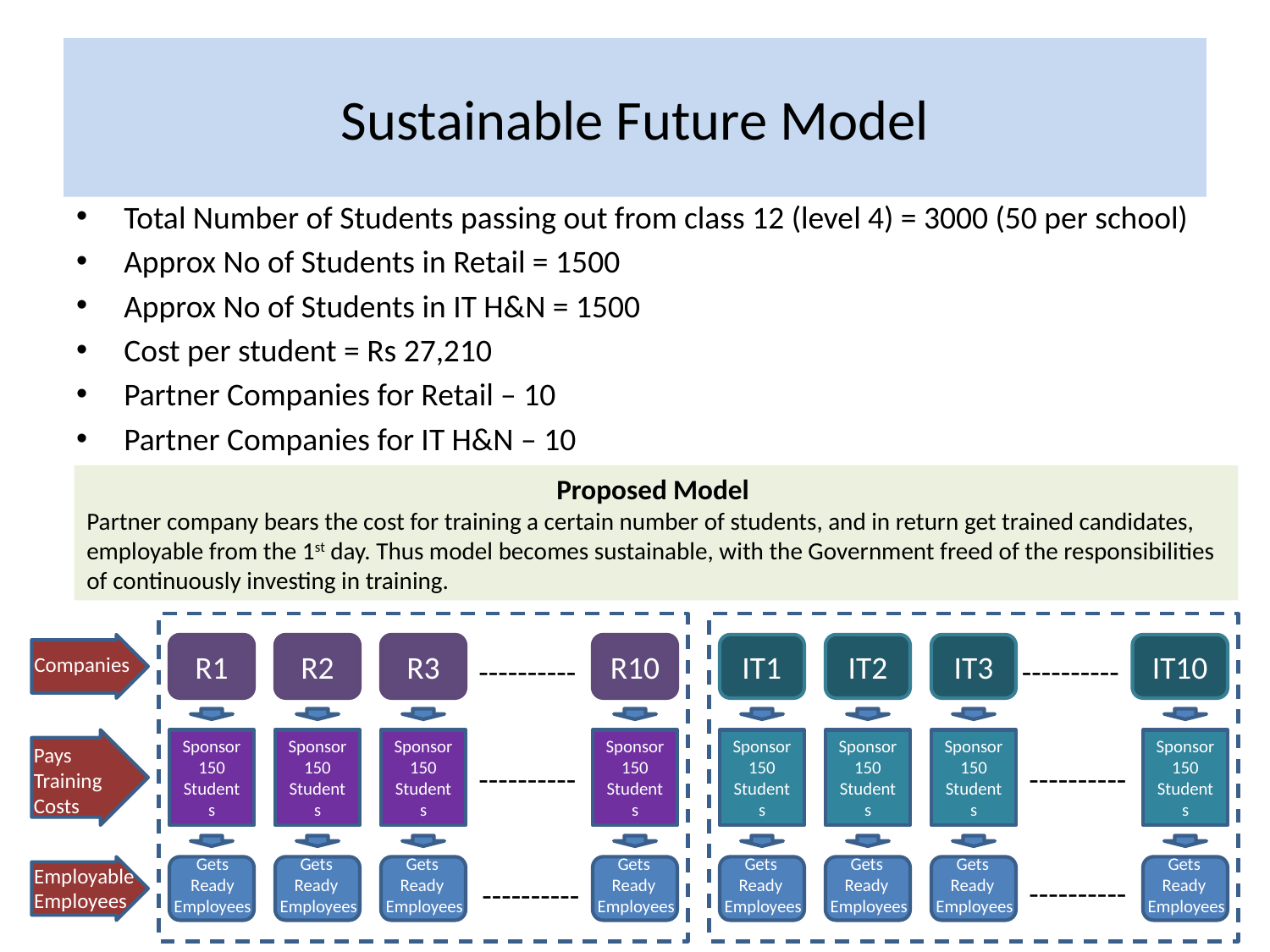

# Sustainable Future Model
Total Number of Students passing out from class 12 (level 4) = 3000 (50 per school)
Approx No of Students in Retail = 1500
Approx No of Students in IT H&N = 1500
Cost per student = Rs 27,210
Partner Companies for Retail – 10
Partner Companies for IT H&N – 10

Proposed Model
Partner company bears the cost for training a certain number of students, and in return get trained candidates, employable from the 1st day. Thus model becomes sustainable, with the Government freed of the responsibilities of continuously investing in training.

R1
R2
R3
R10
----------

Sponsor
150 Students
Sponsor
150 Students
Sponsor
150 Students
Sponsor
150 Students
----------

Gets
 Ready
Employees
Gets
Ready
Employees
Gets
Ready
Employees
Gets
Ready
Employees

----------

IT1
IT2
IT3
IT10
----------

Sponsor
150 Students
Sponsor
150 Students
Sponsor
150 Students
Sponsor
150 Students
----------

Gets
Ready
Employees
Gets
Ready
Employees
Gets
Ready
Employees
Gets
Ready
Employees

----------

Companies

Pays
Training
Costs
Employable
Employees